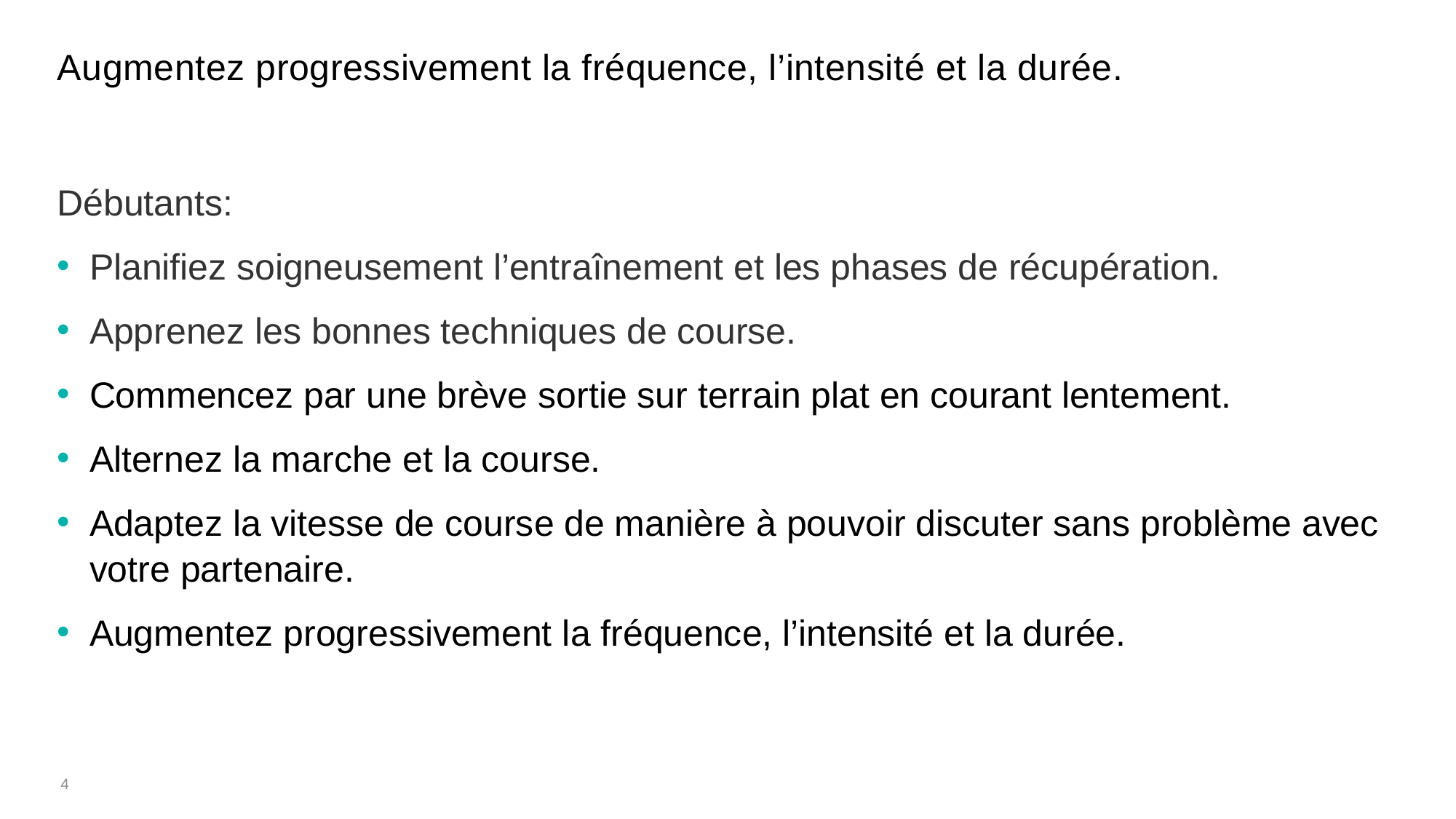

# Augmentez progressivement la fréquence, l’intensité et la durée.
Débutants:
Planifiez soigneusement l’entraînement et les phases de récupération.
Apprenez les bonnes techniques de course.
Commencez par une brève sortie sur terrain plat en courant lentement.
Alternez la marche et la course.
Adaptez la vitesse de course de manière à pouvoir discuter sans problème avec votre partenaire.
Augmentez progressivement la fréquence, l’intensité et la durée.

4